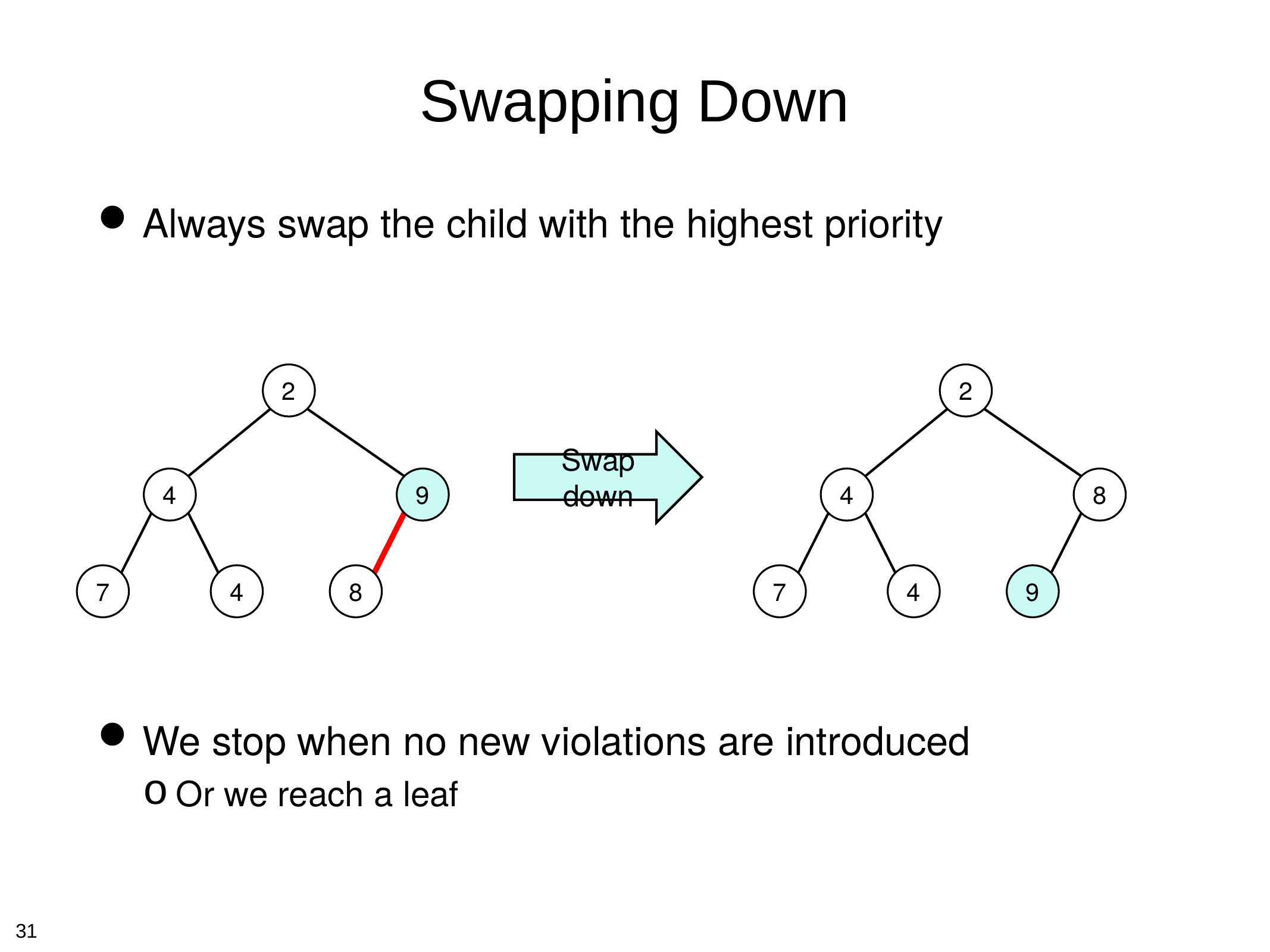

# Swapping Down
Always swap the child with the highest priority

We stop when no new violations are introduced
Or we reach a leaf
2
4
9
7
4
8
2
4
8
7
4
9
Swap down
31